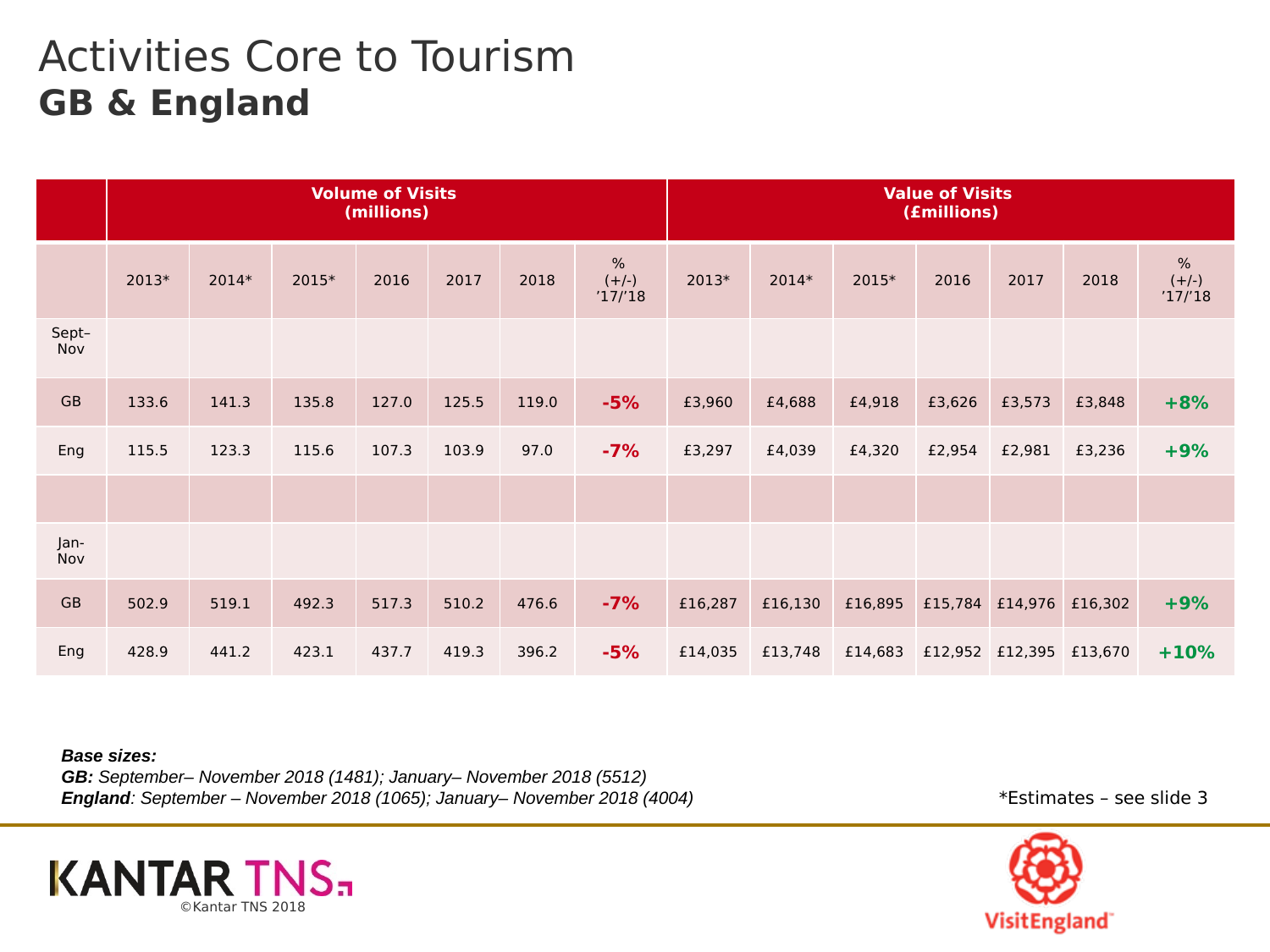

# Activities Core to Tourism GB & England
|  | Volume of Visits (millions) |  |  |  |  |  |  | Value of Visits (£millions) |  |  |  |  |  |  |
| --- | --- | --- | --- | --- | --- | --- | --- | --- | --- | --- | --- | --- | --- | --- |
|  | 2013\* | 2014\* | 2015\* | 2016 | 2017 | 2018 | % (+/-) ’17/’18 | 2013\* | 2014\* | 2015\* | 2016 | 2017 | 2018 | % (+/-) ’17/’18 |
| Sept–Nov |  |  |  |  |  |  |  |  |  |  |  |  |  |  |
| GB | 133.6 | 141.3 | 135.8 | 127.0 | 125.5 | 119.0 | -5% | £3,960 | £4,688 | £4,918 | £3,626 | £3,573 | £3,848 | +8% |
| Eng | 115.5 | 123.3 | 115.6 | 107.3 | 103.9 | 97.0 | -7% | £3,297 | £4,039 | £4,320 | £2,954 | £2,981 | £3,236 | +9% |
|  |  |  |  |  |  |  |  |  |  |  |  |  |  |  |
| Jan-Nov |  |  |  |  |  |  |  |  |  |  |  |  |  |  |
| GB | 502.9 | 519.1 | 492.3 | 517.3 | 510.2 | 476.6 | -7% | £16,287 | £16,130 | £16,895 | £15,784 | £14,976 | £16,302 | +9% |
| Eng | 428.9 | 441.2 | 423.1 | 437.7 | 419.3 | 396.2 | -5% | £14,035 | £13,748 | £14,683 | £12,952 | £12,395 | £13,670 | +10% |
Base sizes:
GB: September– November 2018 (1481); January– November 2018 (5512)
England: September – November 2018 (1065); January– November 2018 (4004)
*Estimates – see slide 3